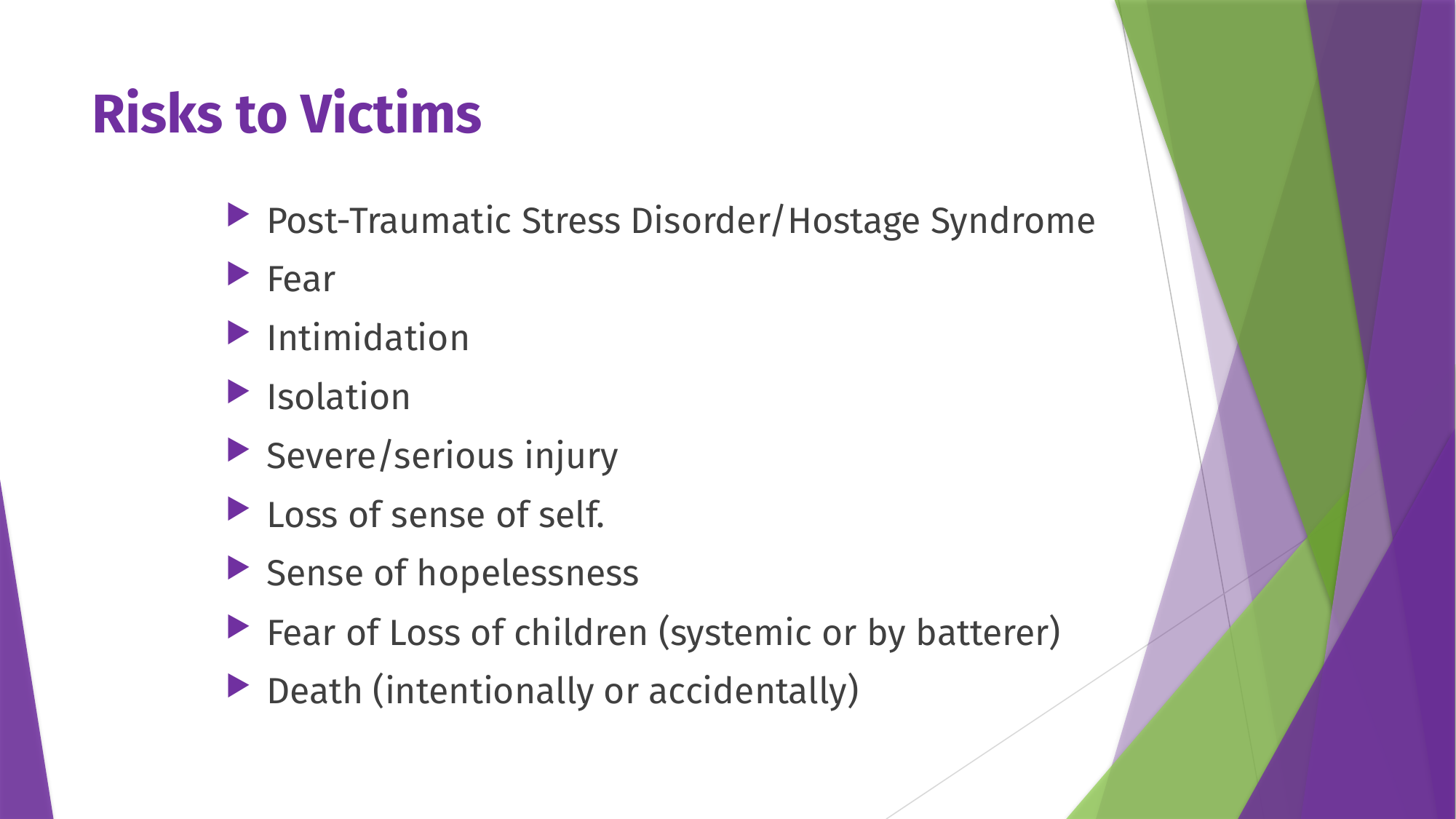

# Risks to Victims
Post-Traumatic Stress Disorder/Hostage Syndrome
Fear
Intimidation
Isolation
Severe/serious injury
Loss of sense of self.
Sense of hopelessness
Fear of Loss of children (systemic or by batterer)
Death (intentionally or accidentally)